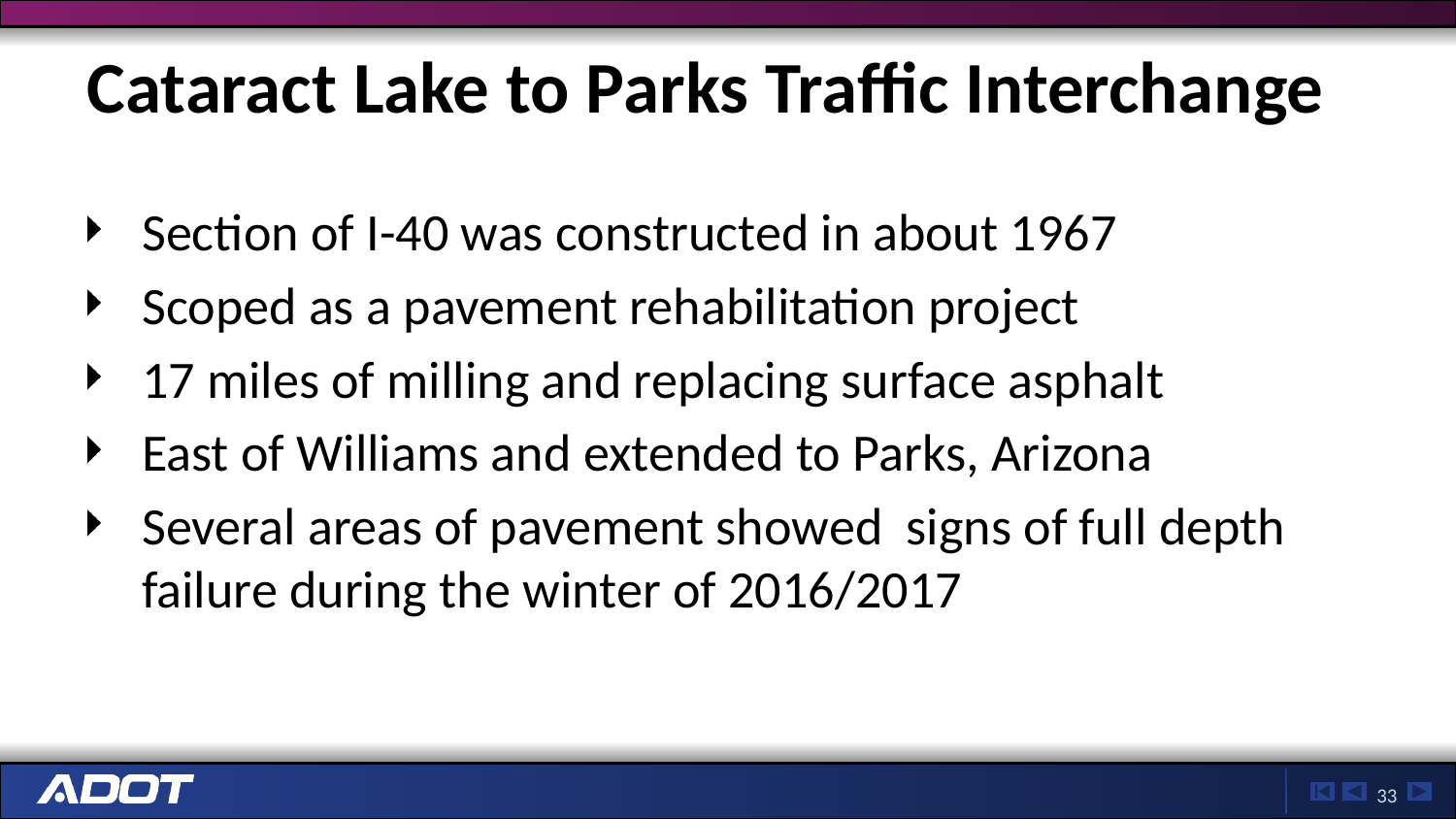

# Cataract Lake to Parks Traffic Interchange
Section of I-40 was constructed in about 1967
Scoped as a pavement rehabilitation project
17 miles of milling and replacing surface asphalt
East of Williams and extended to Parks, Arizona
Several areas of pavement showed  signs of full depth failure during the winter of 2016/2017